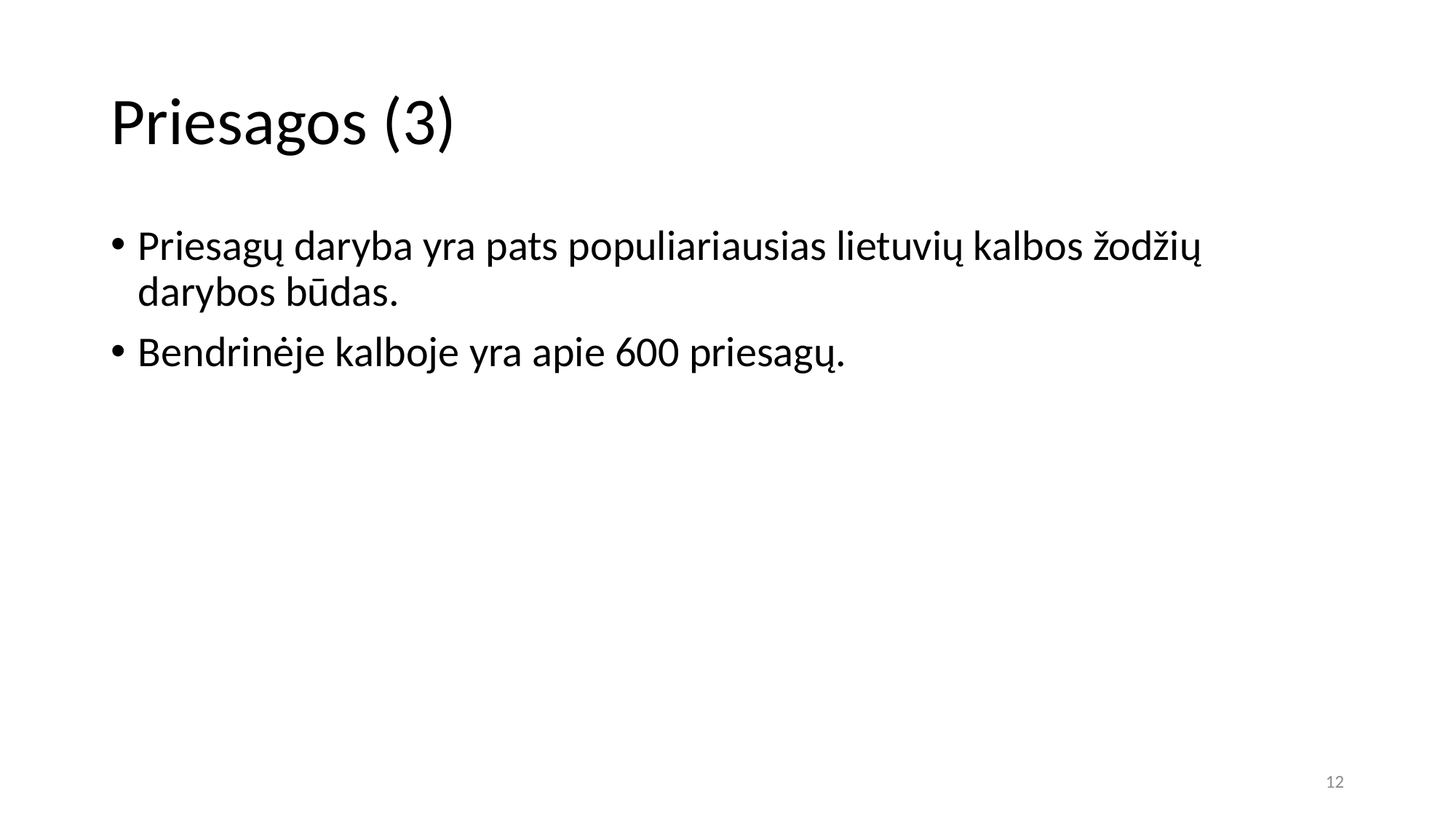

# Priesagos (3)
Priesagų daryba yra pats populiariausias lietuvių kalbos žodžių darybos būdas.
Bendrinėje kalboje yra apie 600 priesagų.
12